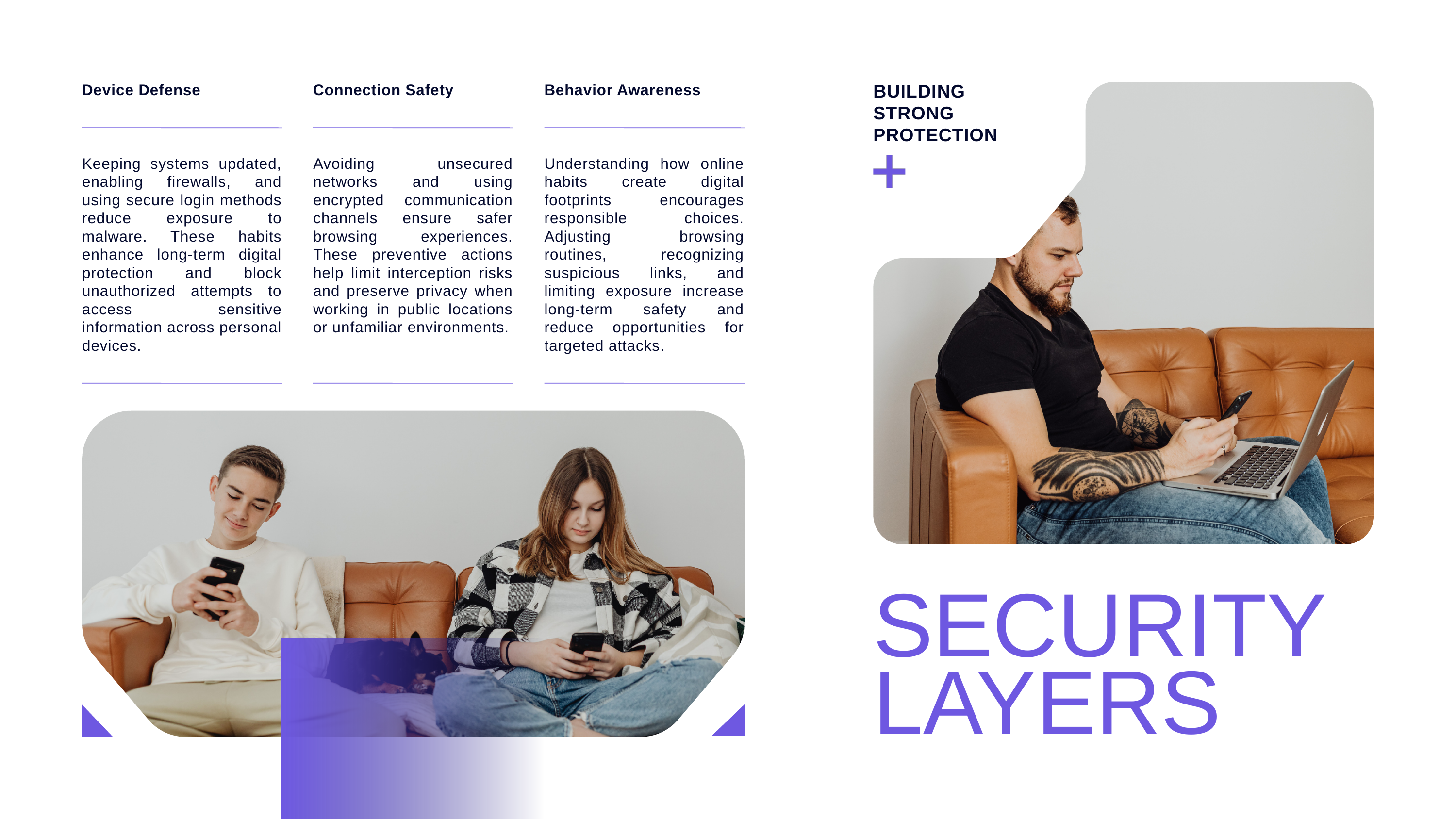

BUILDING STRONG PROTECTION
Device Defense
Connection Safety
Behavior Awareness

Keeping systems updated, enabling firewalls, and using secure login methods reduce exposure to malware. These habits enhance long-term digital protection and block unauthorized attempts to access sensitive information across personal devices.
Avoiding unsecured networks and using encrypted communication channels ensure safer browsing experiences. These preventive actions help limit interception risks and preserve privacy when working in public locations or unfamiliar environments.
Understanding how online habits create digital footprints encourages responsible choices. Adjusting browsing routines, recognizing suspicious links, and limiting exposure increase long-term safety and reduce opportunities for targeted attacks.

SECURITY LAYERS